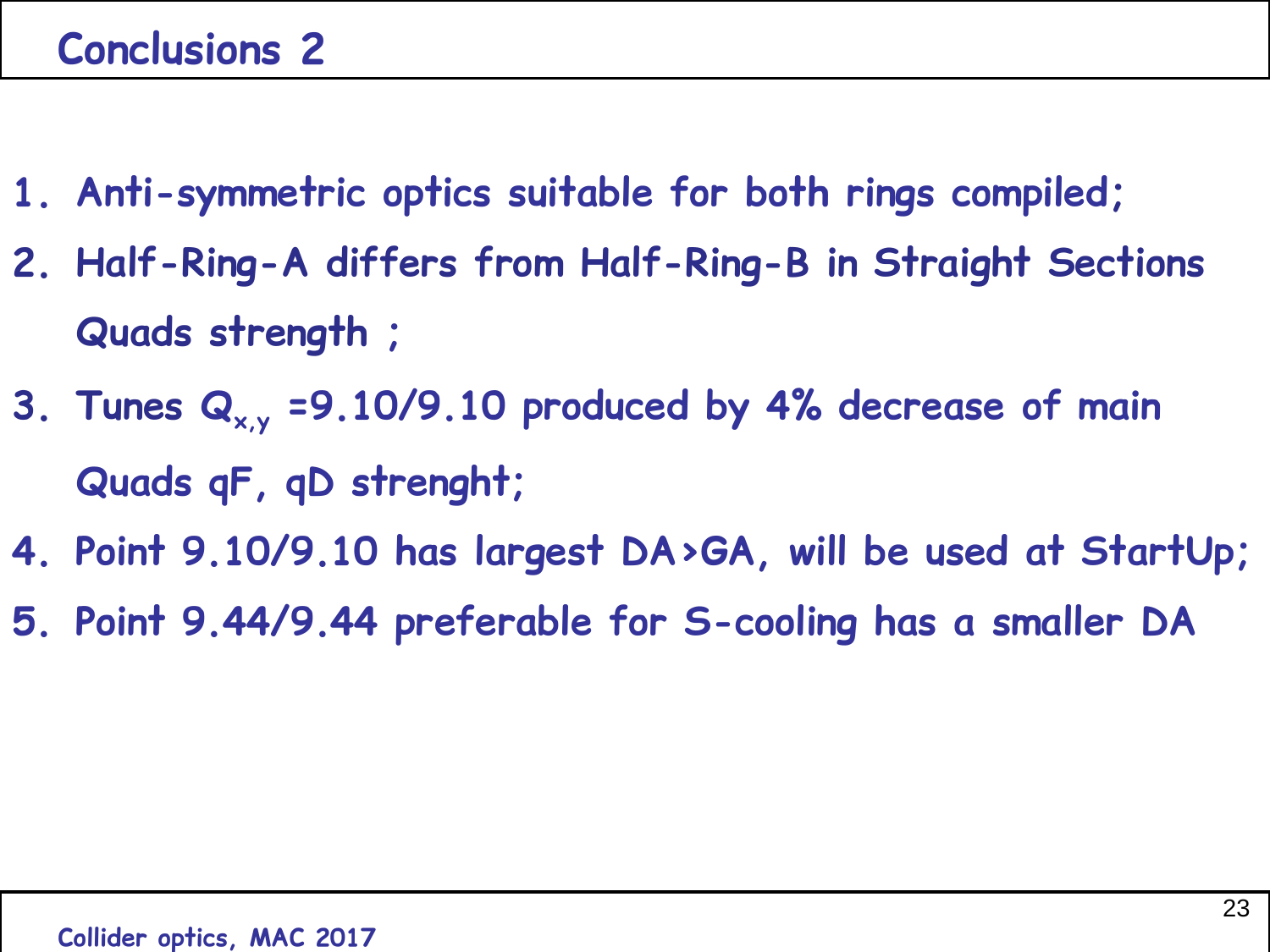

Conclusions 2
Anti-symmetric optics suitable for both rings compiled;
Half-Ring-A differs from Half-Ring-B in Straight Sections Quads strength ;
Tunes Qx,y =9.10/9.10 produced by 4% decrease of main Quads qF, qD strenght;
Point 9.10/9.10 has largest DA›GA, will be used at StartUp;
Point 9.44/9.44 preferable for S-cooling has a smaller DA

23
   Collider optics, MAC 2017